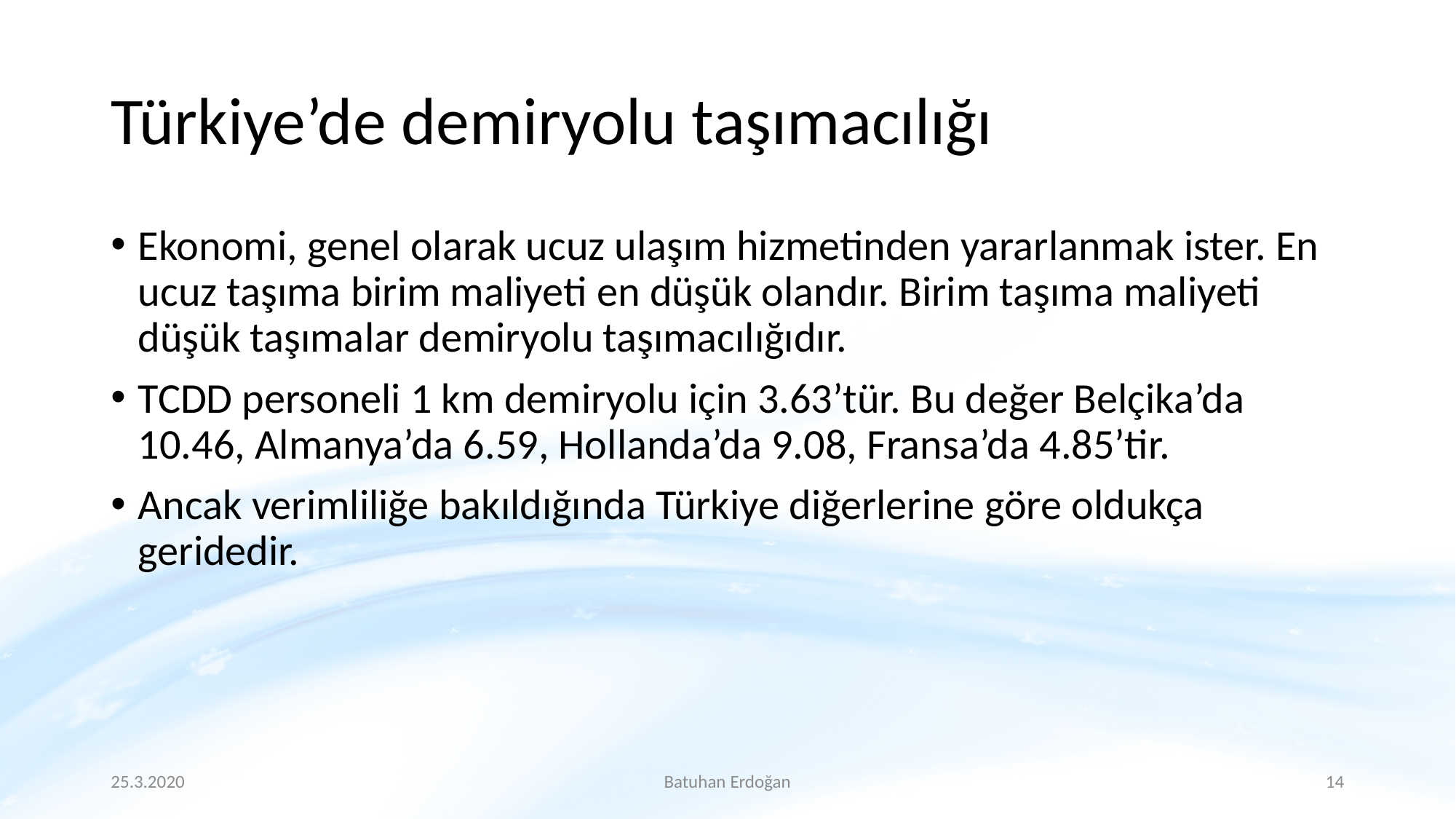

# Türkiye’de demiryolu taşımacılığı
Ekonomi, genel olarak ucuz ulaşım hizmetinden yararlanmak ister. En ucuz taşıma birim maliyeti en düşük olandır. Birim taşıma maliyeti düşük taşımalar demiryolu taşımacılığıdır.
TCDD personeli 1 km demiryolu için 3.63’tür. Bu değer Belçika’da 10.46, Almanya’da 6.59, Hollanda’da 9.08, Fransa’da 4.85’tir.
Ancak verimliliğe bakıldığında Türkiye diğerlerine göre oldukça geridedir.

25.3.2020
Batuhan Erdoğan
14